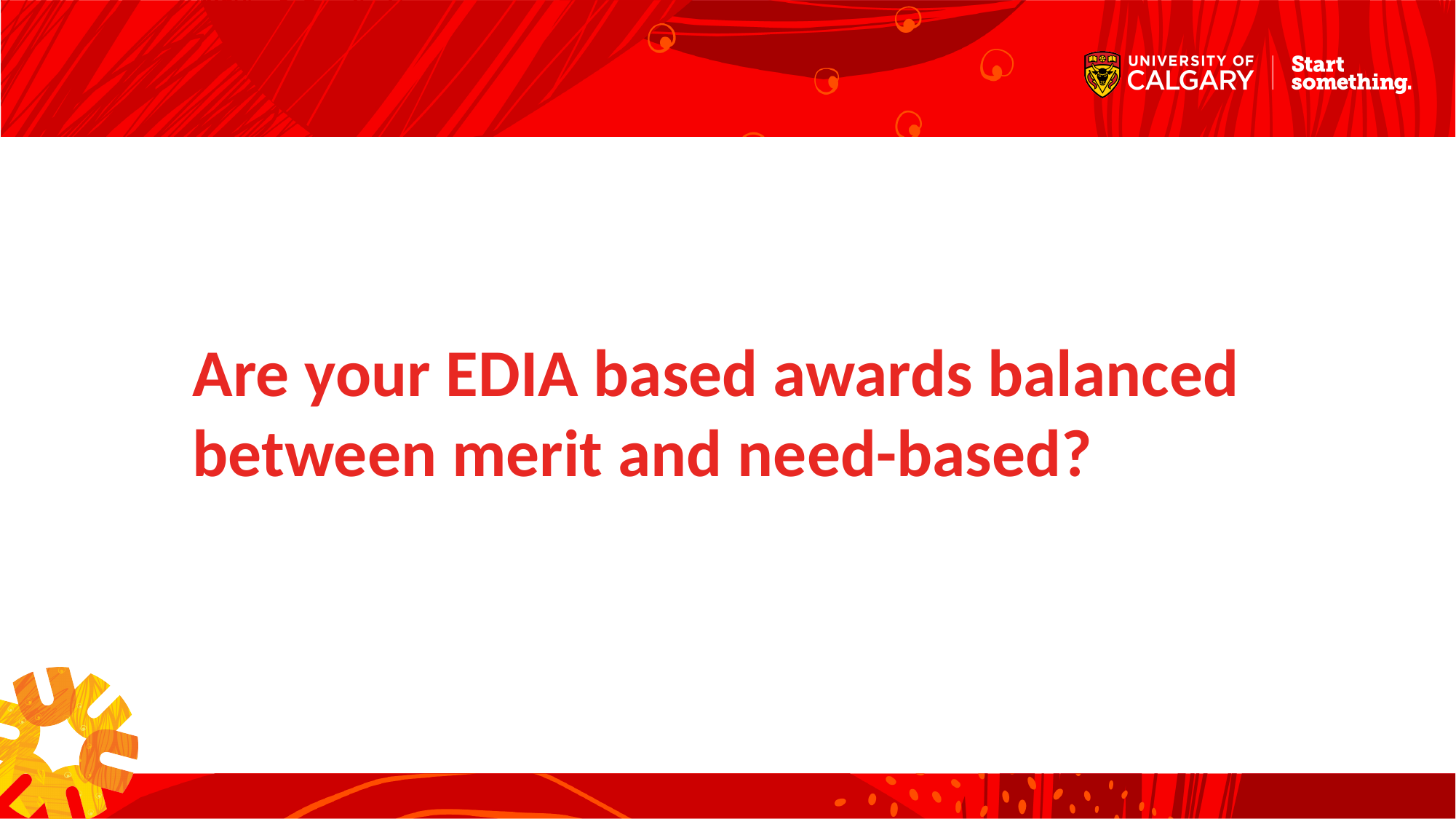

# Are your EDIA based awards balanced between merit and need-based?